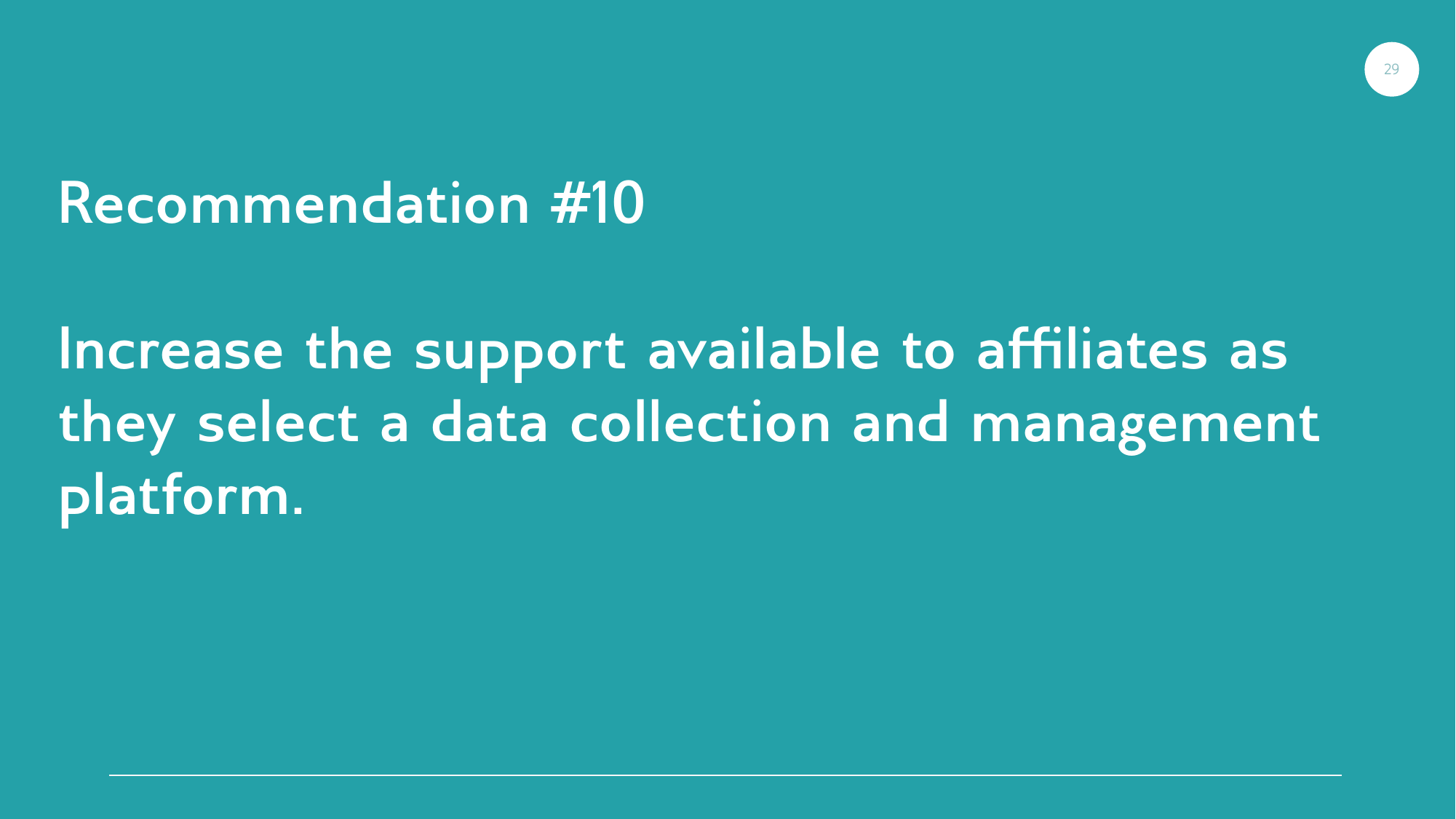

29
Recommendation #10

Increase the support available to affiliates as they select a data collection and management platform.